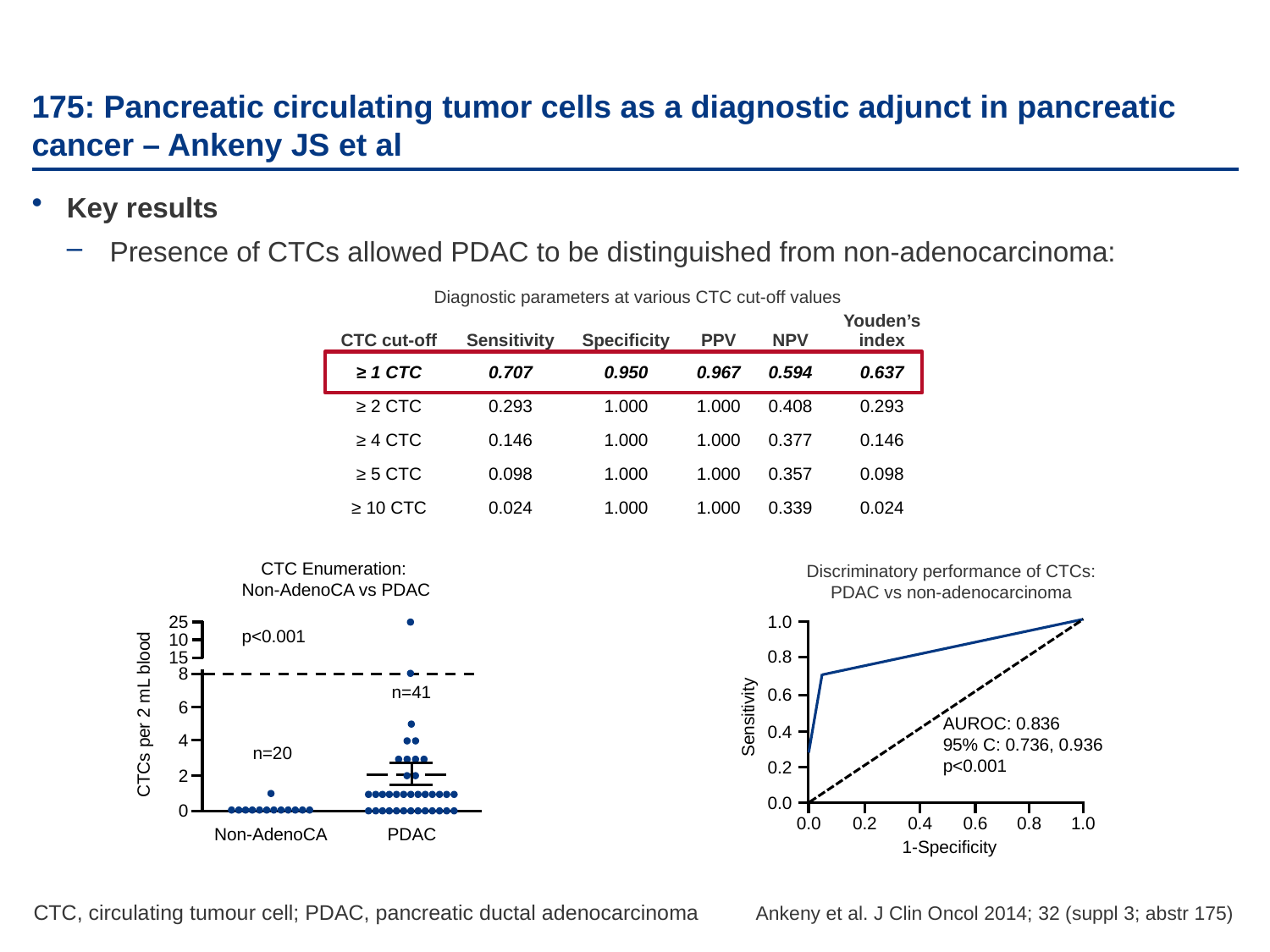

# 175: Pancreatic circulating tumor cells as a diagnostic adjunct in pancreatic cancer – Ankeny JS et al
Key results
Presence of CTCs allowed PDAC to be distinguished from non-adenocarcinoma:

Diagnostic parameters at various CTC cut-off values
| CTC cut-off | Sensitivity | Specificity | PPV | NPV | Youden’s index |
| --- | --- | --- | --- | --- | --- |
| ≥ 1 CTC | 0.707 | 0.950 | 0.967 | 0.594 | 0.637 |
| ≥ 2 CTC | 0.293 | 1.000 | 1.000 | 0.408 | 0.293 |
| ≥ 4 CTC | 0.146 | 1.000 | 1.000 | 0.377 | 0.146 |
| ≥ 5 CTC | 0.098 | 1.000 | 1.000 | 0.357 | 0.098 |
| ≥ 10 CTC | 0.024 | 1.000 | 1.000 | 0.339 | 0.024 |

CTC Enumeration:
Non-AdenoCA vs PDAC
Discriminatory performance of CTCs:
PDAC vs non-adenocarcinoma
1.0
0.8
0.6
Sensitivity
AUROC: 0.836
95% C: 0.736, 0.936
p<0.001
0.4
0.2
0.0
0.0
0.2
0.4
0.6
0.8
1.0
1-Specificity
25

p<0.001
10
15
8
6
4
2
0

n=41
CTCs per 2 mL blood

n=20

Non-AdenoCA
PDAC
Ankeny et al. J Clin Oncol 2014; 32 (suppl 3; abstr 175)
CTC, circulating tumour cell; PDAC, pancreatic ductal adenocarcinoma